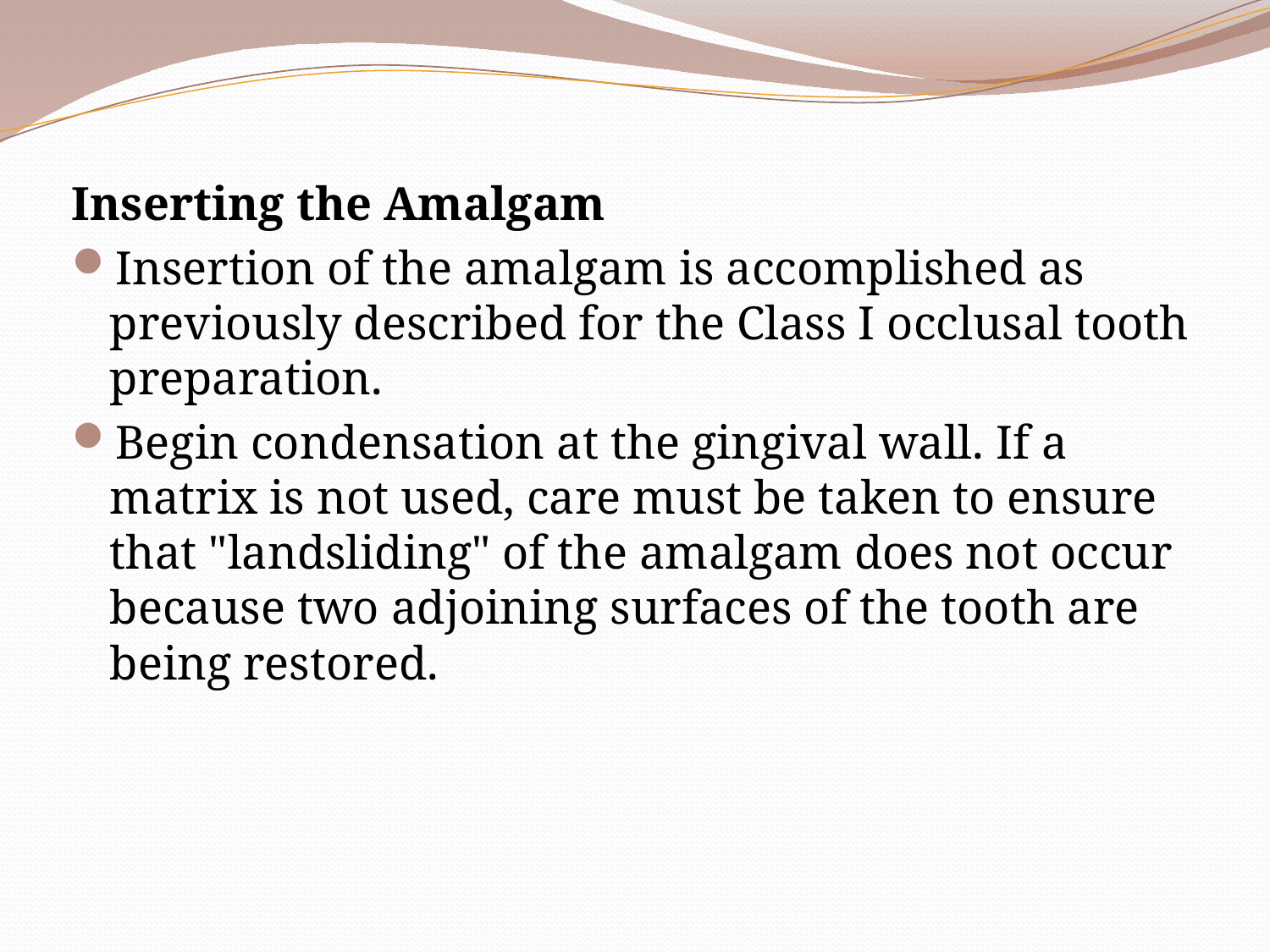

Inserting the Amalgam
Insertion of the amalgam is accomplished as previously described for the Class I occlusal tooth preparation.
Begin condensation at the gingival wall. If a matrix is not used, care must be taken to ensure that "landsliding" of the amalgam does not occur because two adjoining surfaces of the tooth are being restored.